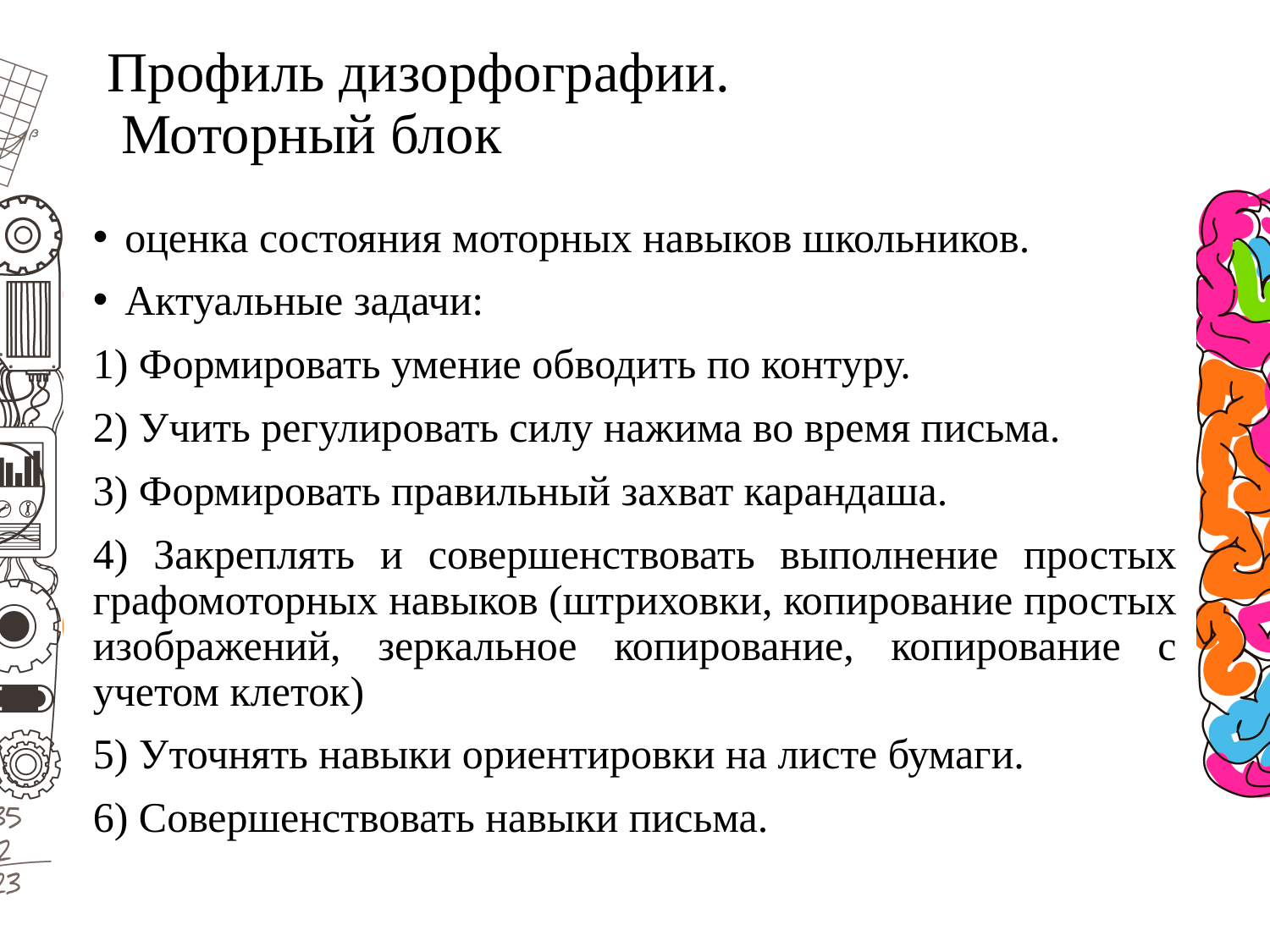

# Профиль дизорфографии. Моторный блок
оценка состояния моторных навыков школьников.
Актуальные задачи:
1) Формировать умение обводить по контуру.
2) Учить регулировать силу нажима во время письма.
3) Формировать правильный захват карандаша.
4) Закреплять и совершенствовать выполнение простых графомоторных навыков (штриховки, копирование простых изображений, зеркальное копирование, копирование с учетом клеток)
5) Уточнять навыки ориентировки на листе бумаги.
6) Совершенствовать навыки письма.